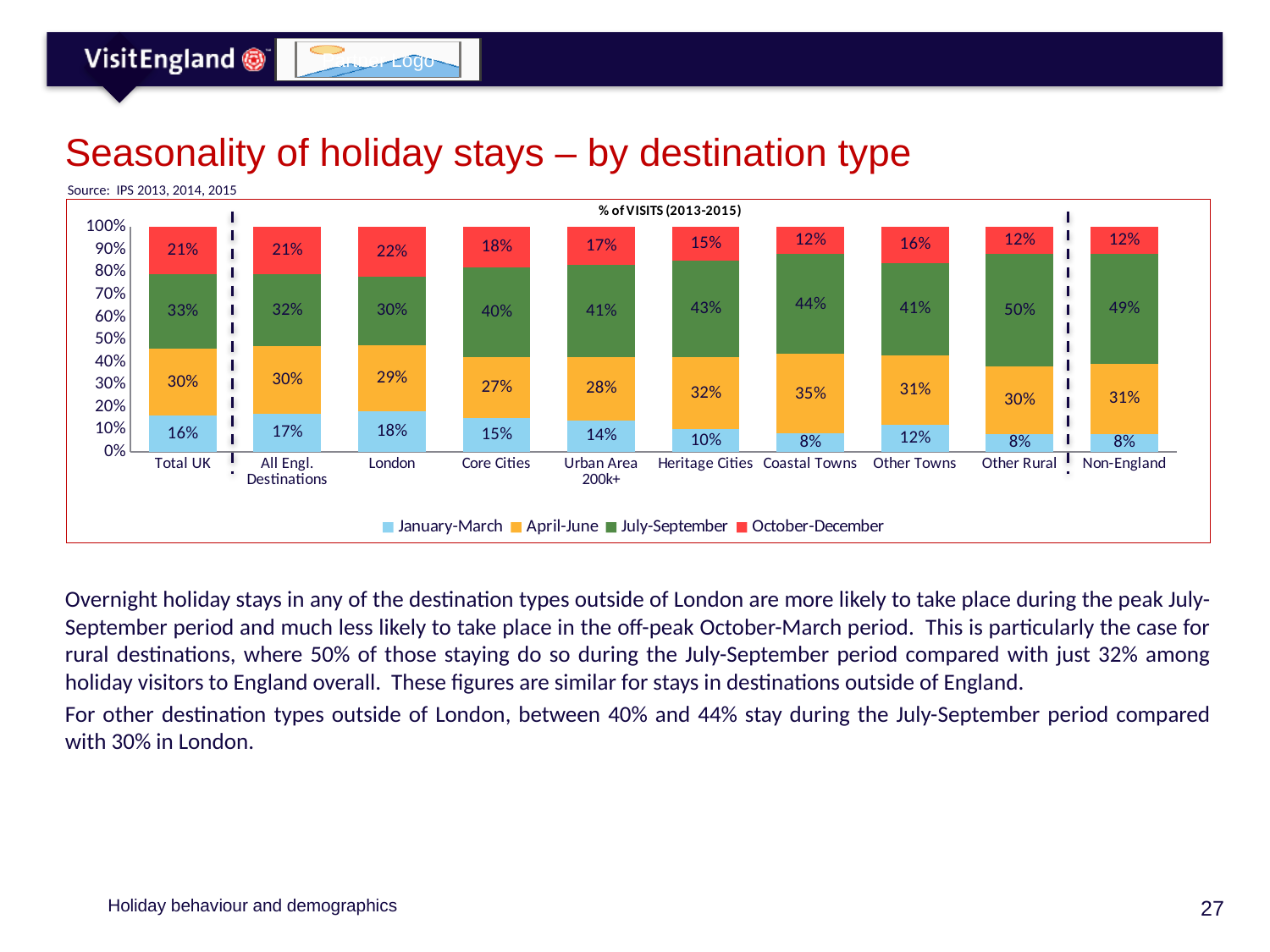

# Seasonality of holiday stays – by destination type
Source:  IPS 2013, 2014, 2015

### Chart

| Category | January-March | April-June | July-September | October-December |
|---|---|---|---|---|
| Total UK | 0.16 | 0.3 | 0.33 | 0.21 |
| All Engl. Destinations | 0.17 | 0.3 | 0.32 | 0.21 |
| London | 0.18 | 0.29 | 0.3 | 0.22 |
| Core Cities | 0.15 | 0.27 | 0.4 | 0.18 |
| Urban Area 200k+ | 0.14 | 0.28 | 0.41 | 0.17 |
| Heritage Cities | 0.1 | 0.32 | 0.43 | 0.15 |
| Coastal Towns | 0.08 | 0.35 | 0.44 | 0.12 |
| Other Towns | 0.12 | 0.31 | 0.41 | 0.16 |
| Other Rural | 0.08 | 0.3 | 0.5 | 0.12 |
| Non-England | 0.08 | 0.31 | 0.49 | 0.12 |
Overnight holiday stays in any of the destination types outside of London are more likely to take place during the peak July-September period and much less likely to take place in the off-peak October-March period.  This is particularly the case for rural destinations, where 50% of those staying do so during the July-September period compared with just 32% among holiday visitors to England overall.  These figures are similar for stays in destinations outside of England.
For other destination types outside of London, between 40% and 44% stay during the July-September period compared with 30% in London.
Holiday behaviour and demographics